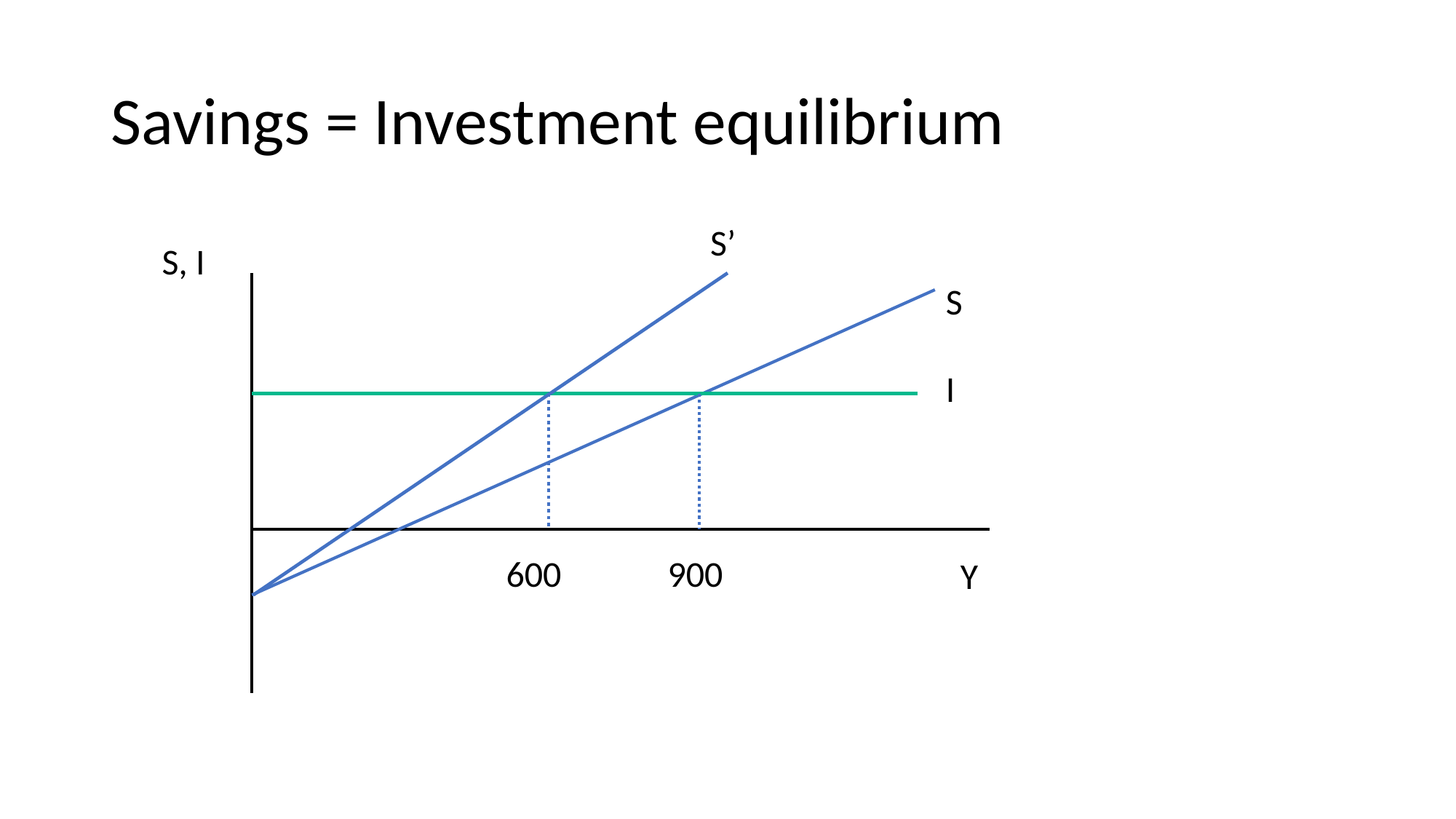

# Savings = Investment equilibrium
S’
S, I
S

I
600             900
Y